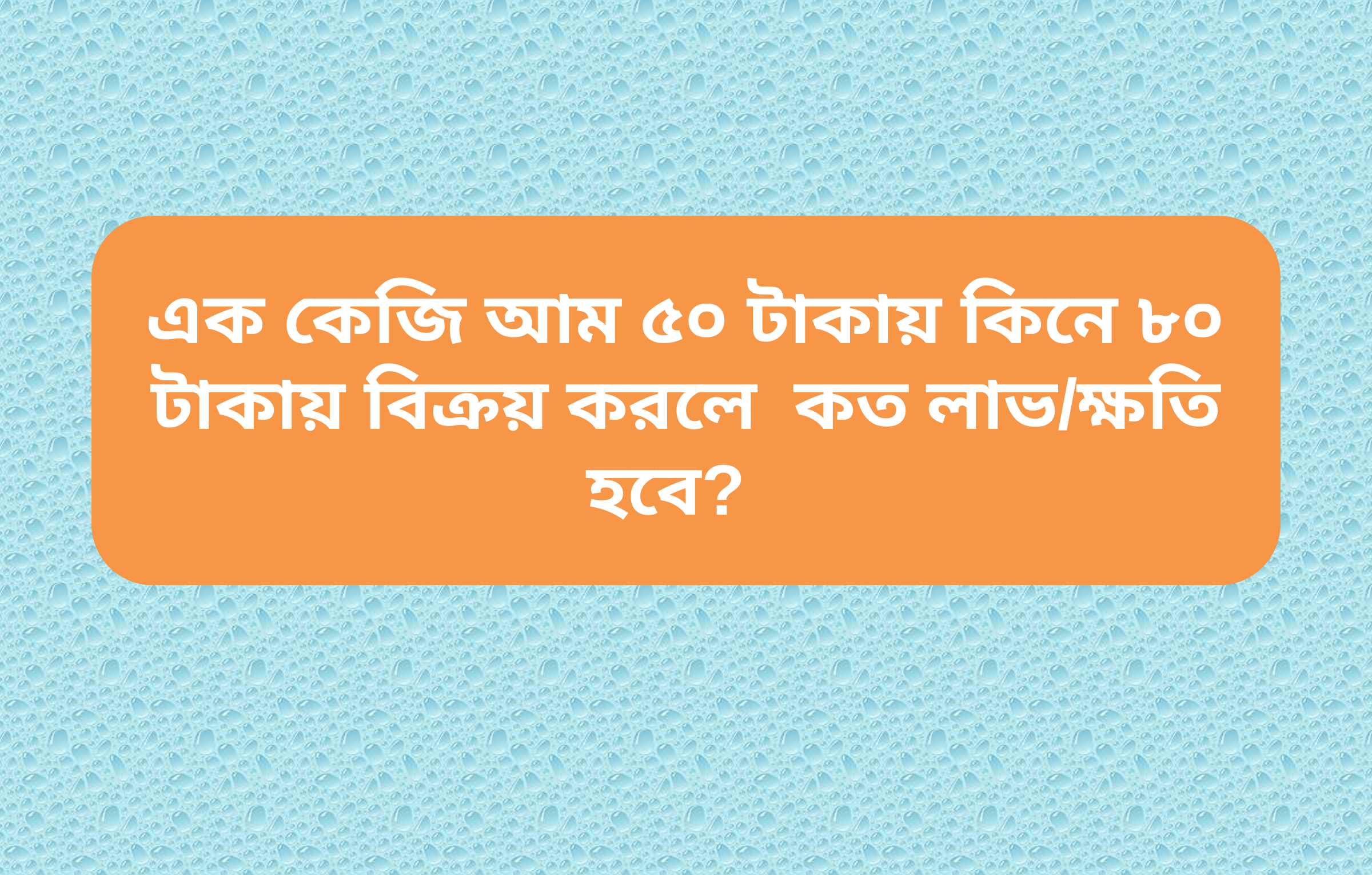

এক কেজি আম ৫০ টাকায় কিনে ৮০ টাকায় বিক্রয় করলে  কত লাভ/ক্ষতি হবে?